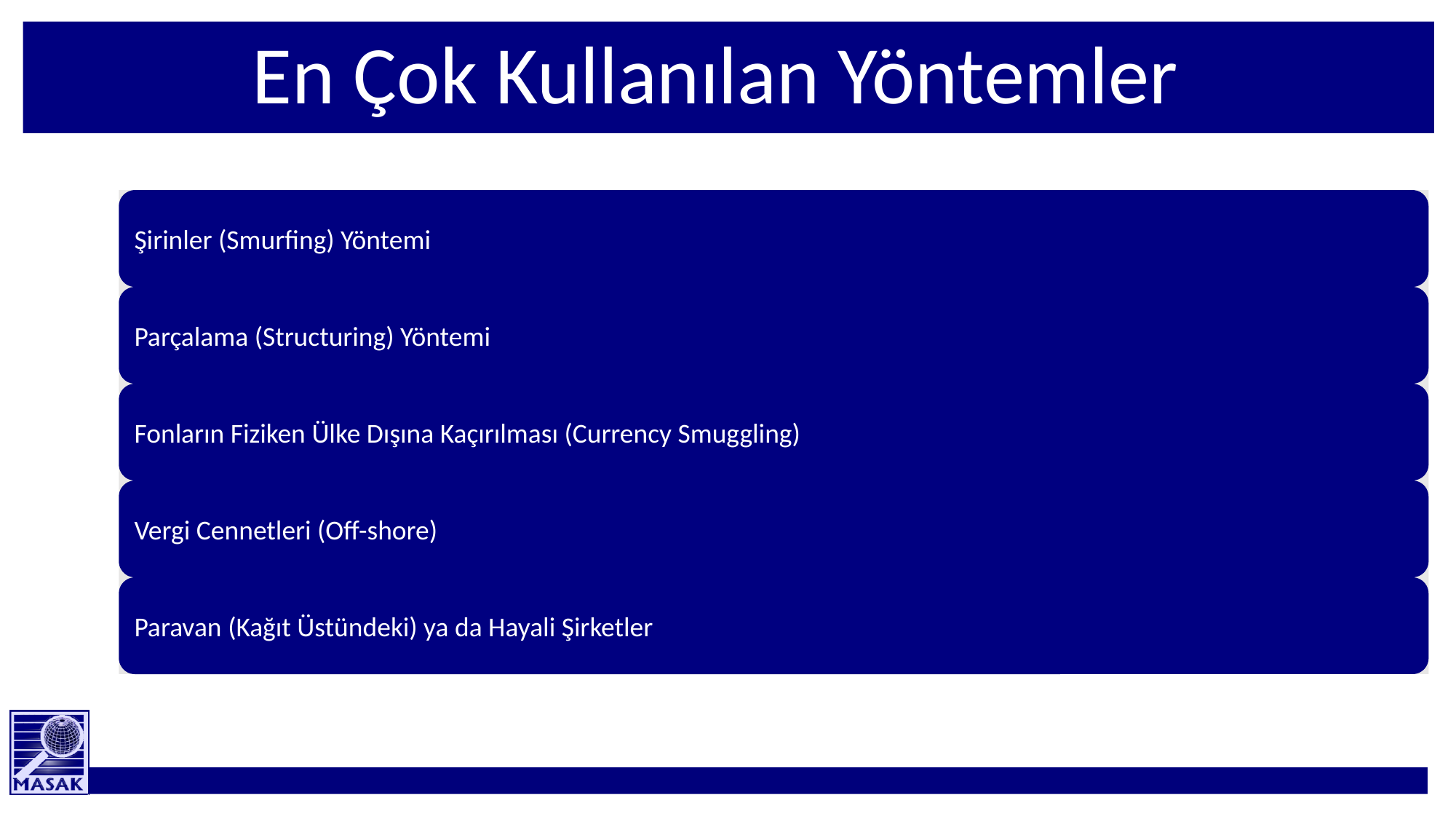

# En Çok Kullanılan Yöntemler
Şirinler (Smurfing) Yöntemi
Parçalama (Structuring) Yöntemi
Fonların Fiziken Ülke Dışına Kaçırılması (Currency Smuggling)
Vergi Cennetleri (Off-shore)
Paravan (Kağıt Üstündeki) ya da Hayali Şirketler
25